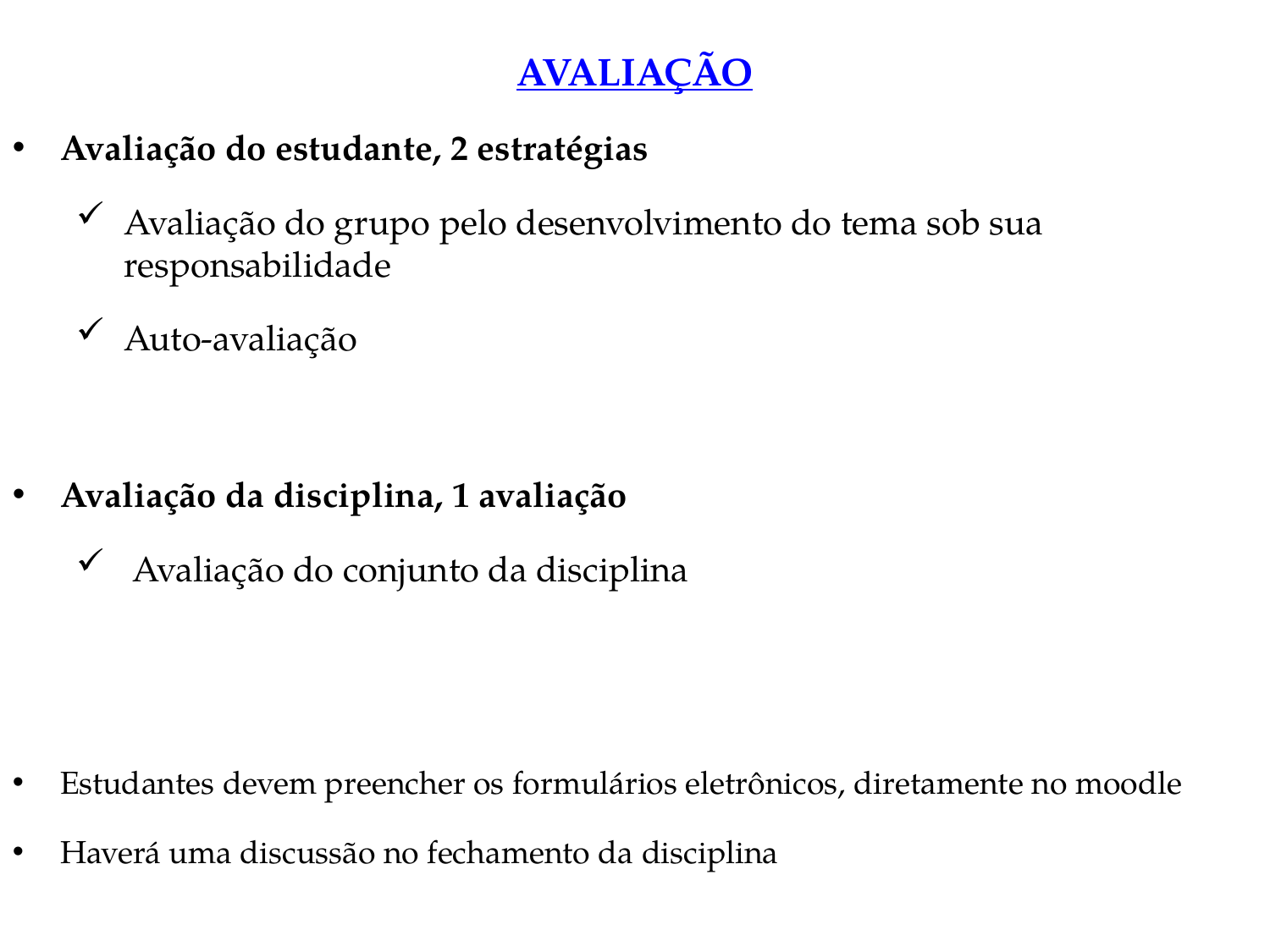

AVALIAÇÃO
Avaliação do estudante, 2 estratégias
Avaliação do grupo pelo desenvolvimento do tema sob sua responsabilidade
Auto-avaliação

Avaliação da disciplina, 1 avaliação
 Avaliação do conjunto da disciplina

Estudantes devem preencher os formulários eletrônicos, diretamente no moodle
Haverá uma discussão no fechamento da disciplina